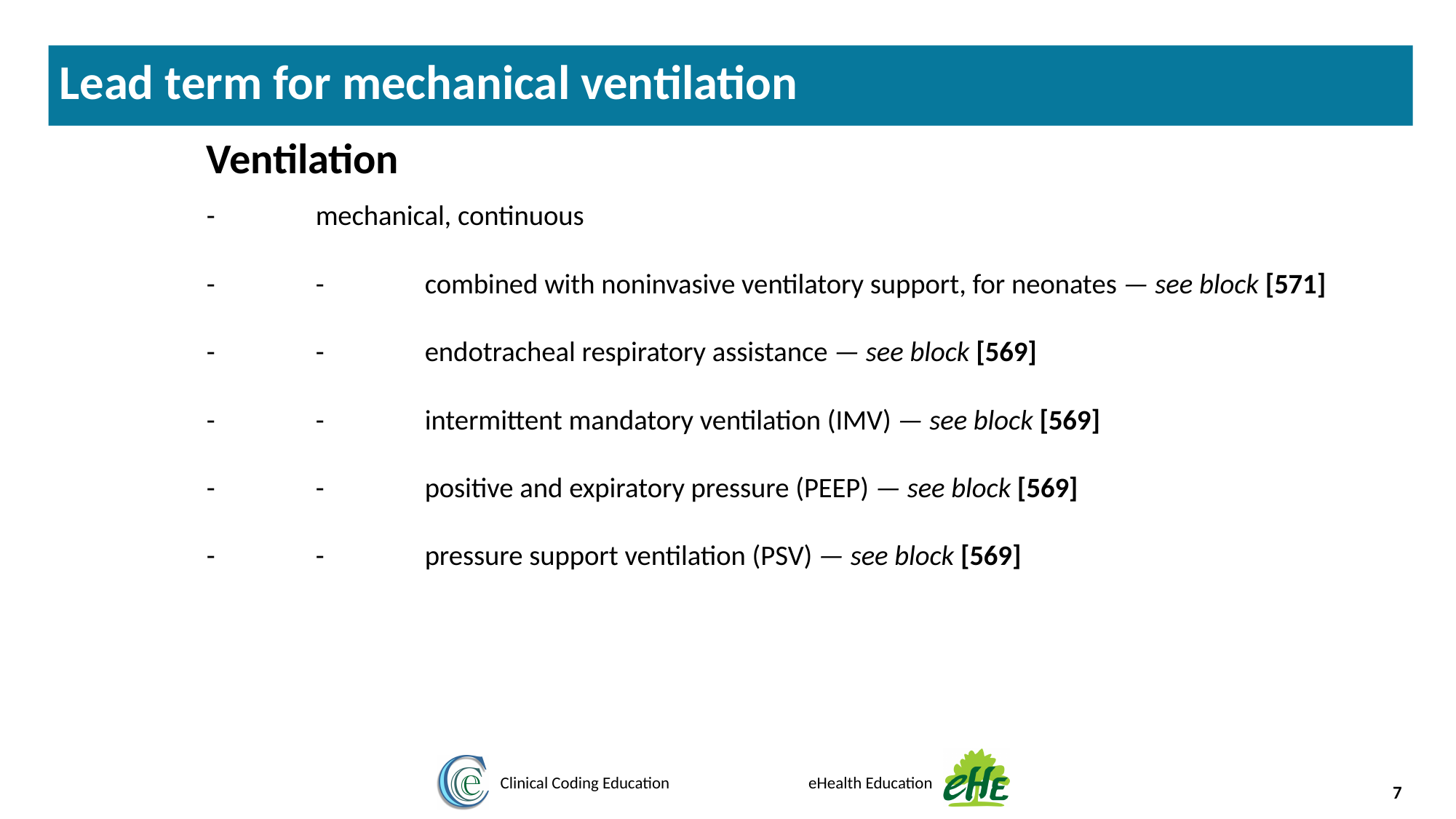

Lead term for mechanical ventilation
Ventilation
-	mechanical, continuous
-	-	combined with noninvasive ventilatory support, for neonates — see block [571]
-	-	endotracheal respiratory assistance — see block [569]
-	-	intermittent mandatory ventilation (IMV) — see block [569]
-	-	positive and expiratory pressure (PEEP) — see block [569]
-	-	pressure support ventilation (PSV) — see block [569]
7